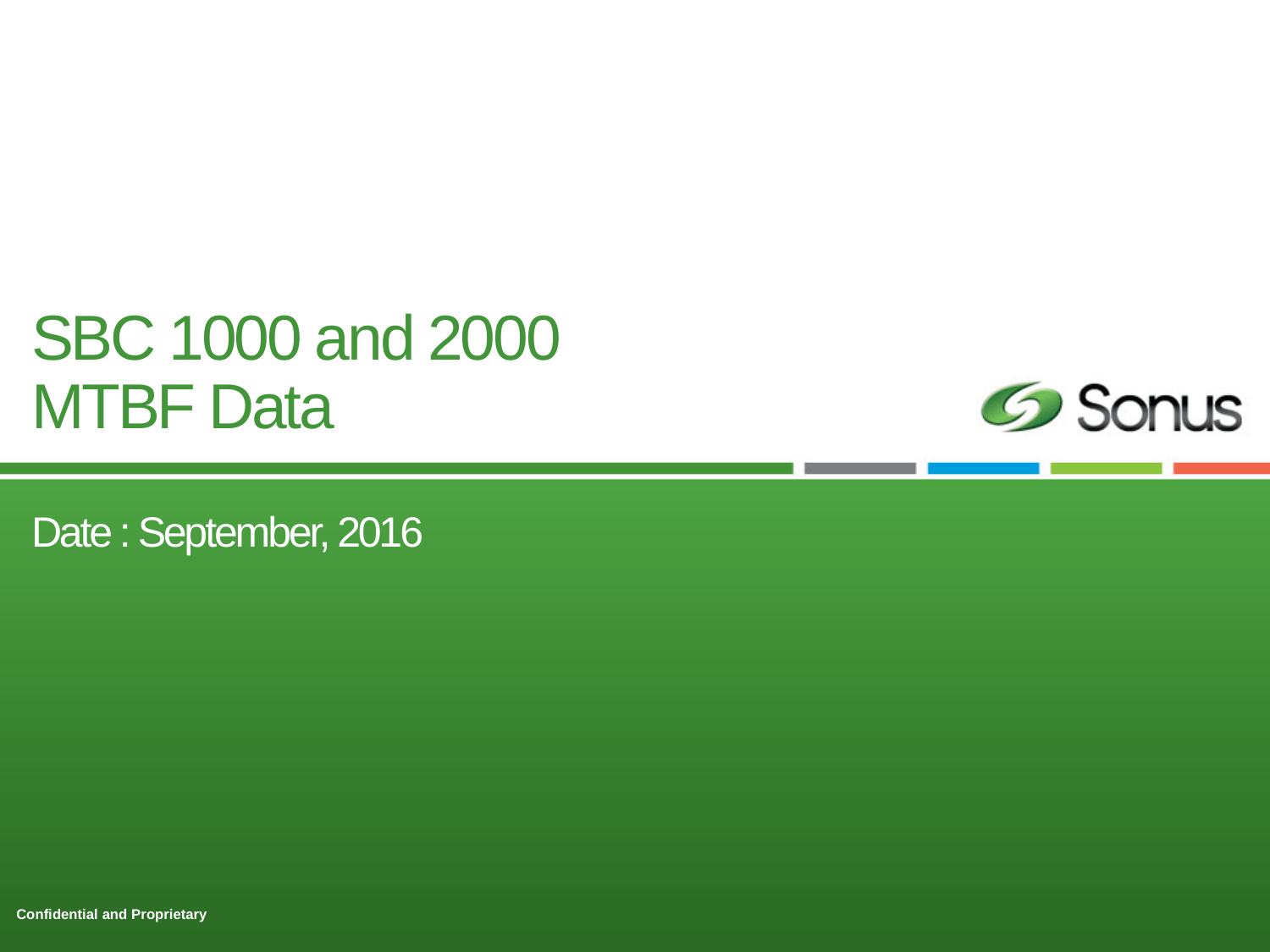

# SBC 1000 and 2000 MTBF Data Date : September, 2016

Confidential and Proprietary